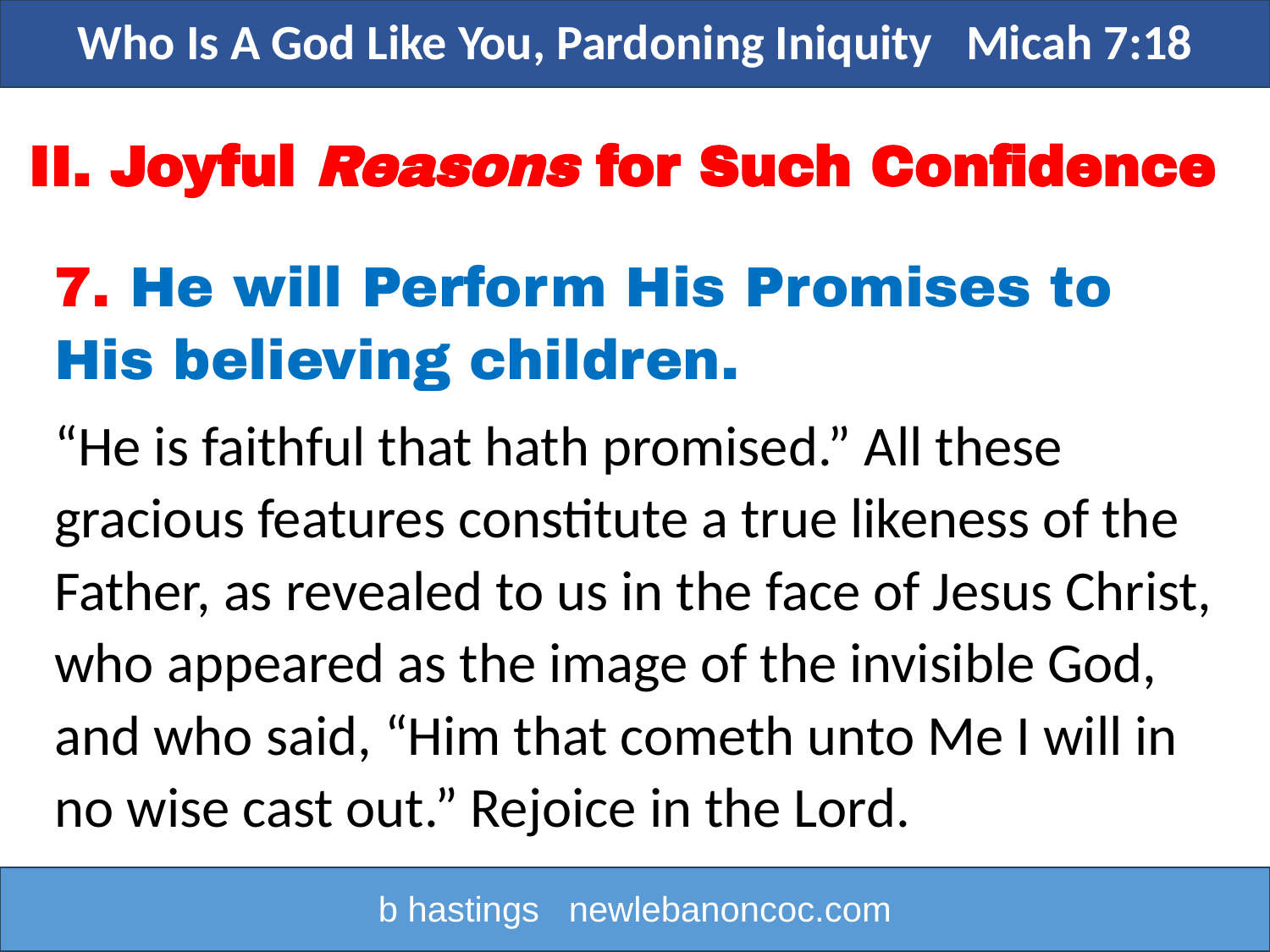

Who Is A God Like You, Pardoning Iniquity   Micah 7:18

II. Joyful Reasons for Such Confidence

7. He will Perform His Promises to His believing children.
“He is faithful that hath promised.” All these gracious features constitute a true likeness of the Father, as revealed to us in the face of Jesus Christ, who appeared as the image of the invisible God, and who said, “Him that cometh unto Me I will in no wise cast out.” Rejoice in the Lord.

b hastings   newlebanoncoc.com